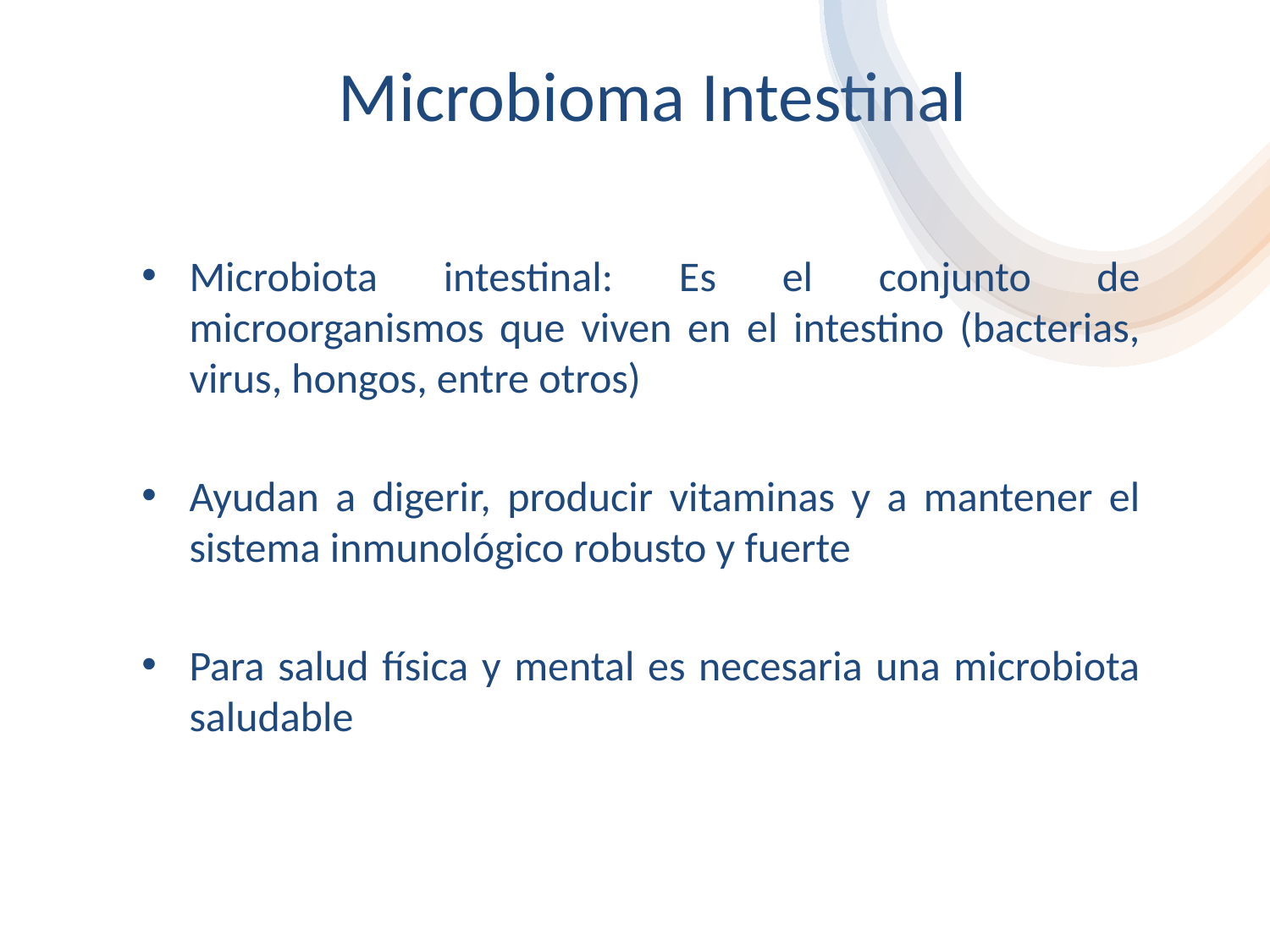

# Microbioma Intestinal

Microbiota intestinal: Es el conjunto de microorganismos que viven en el intestino (bacterias, virus, hongos, entre otros)

Ayudan a digerir, producir vitaminas y a mantener el sistema inmunológico robusto y fuerte

Para salud física y mental es necesaria una microbiota saludable